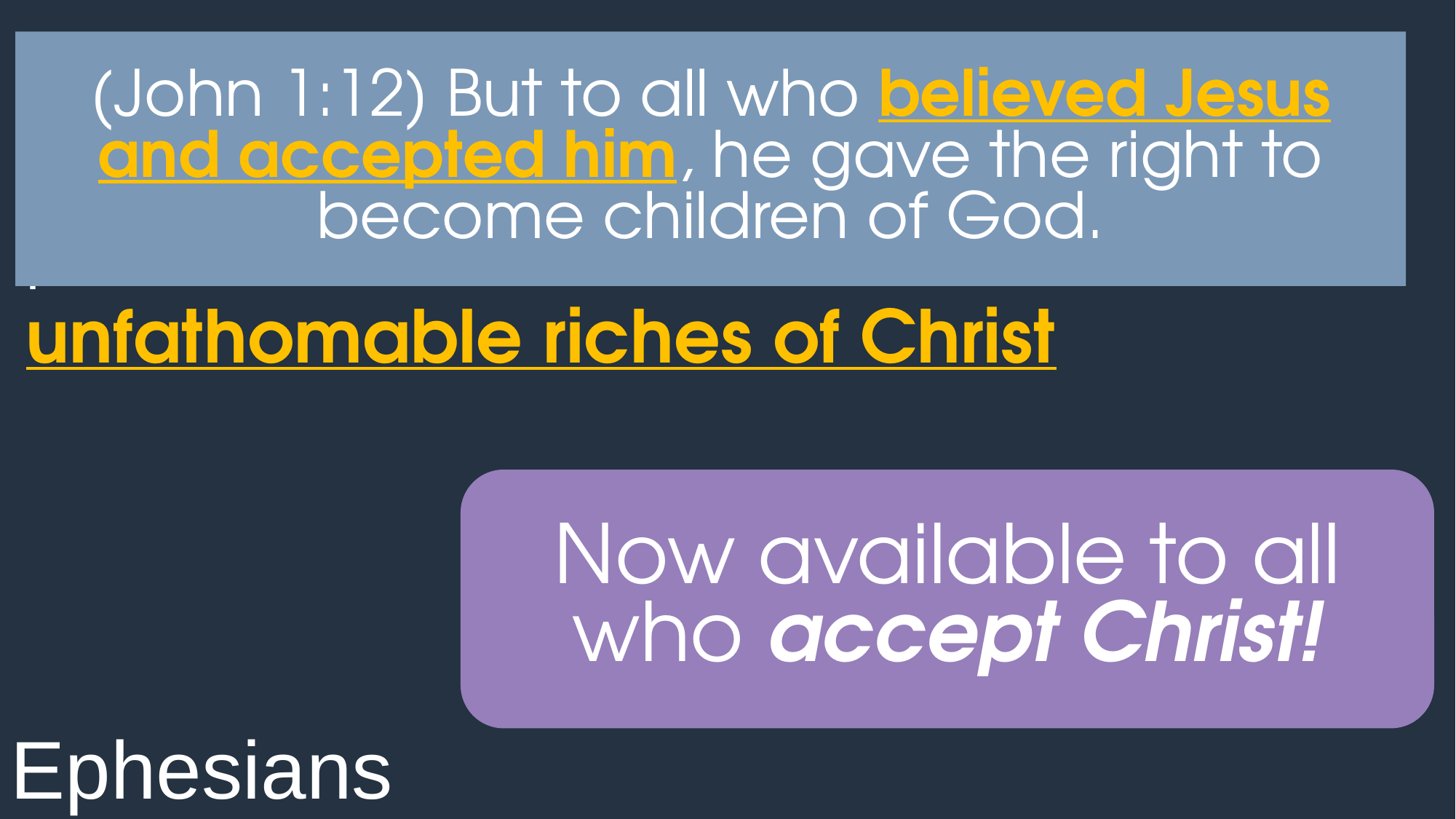

8. To me—less than the least of all the saints—this grace was given, to proclaim to the Gentiles the unfathomable riches of Christ
(John 1:12) But to all who believed Jesus and accepted him, he gave the right to become children of God.
Now available to all who accept Christ!
Ephesians